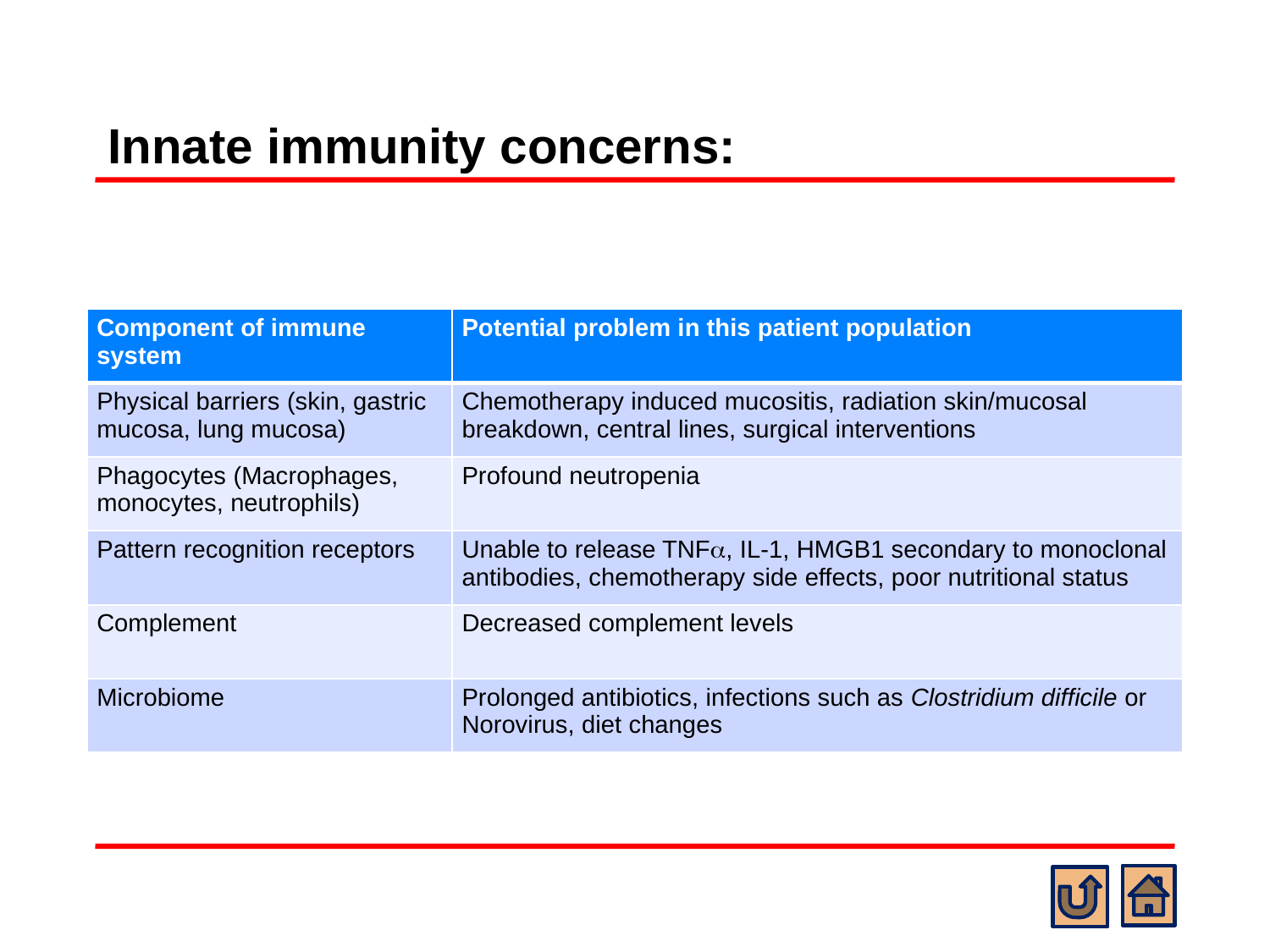

# Innate immunity concerns:
| Component of immune system | Potential problem in this patient population |
| --- | --- |
| Physical barriers (skin, gastric mucosa, lung mucosa) | Chemotherapy induced mucositis, radiation skin/mucosal breakdown, central lines, surgical interventions |
| Phagocytes (Macrophages, monocytes, neutrophils) | Profound neutropenia |
| Pattern recognition receptors | Unable to release TNFα, IL-1, HMGB1 secondary to monoclonal antibodies, chemotherapy side effects, poor nutritional status |
| Complement | Decreased complement levels |
| Microbiome | Prolonged antibiotics, infections such as Clostridium difficile or Norovirus, diet changes |